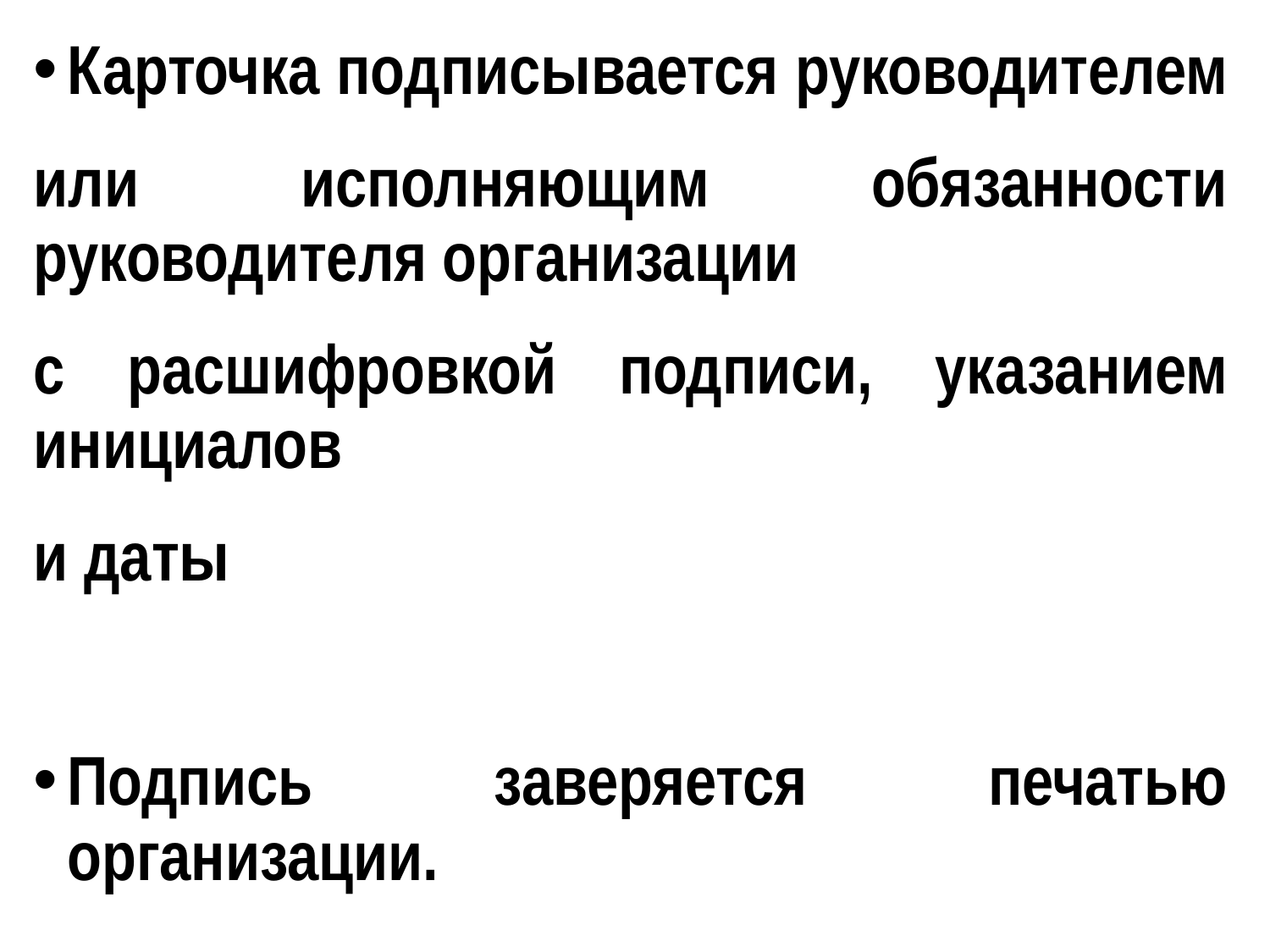

Карточка подписывается руководителем
или исполняющим обязанности руководителя организации
с расшифровкой подписи, указанием инициалов
и даты

Подпись заверяется печатью организации.